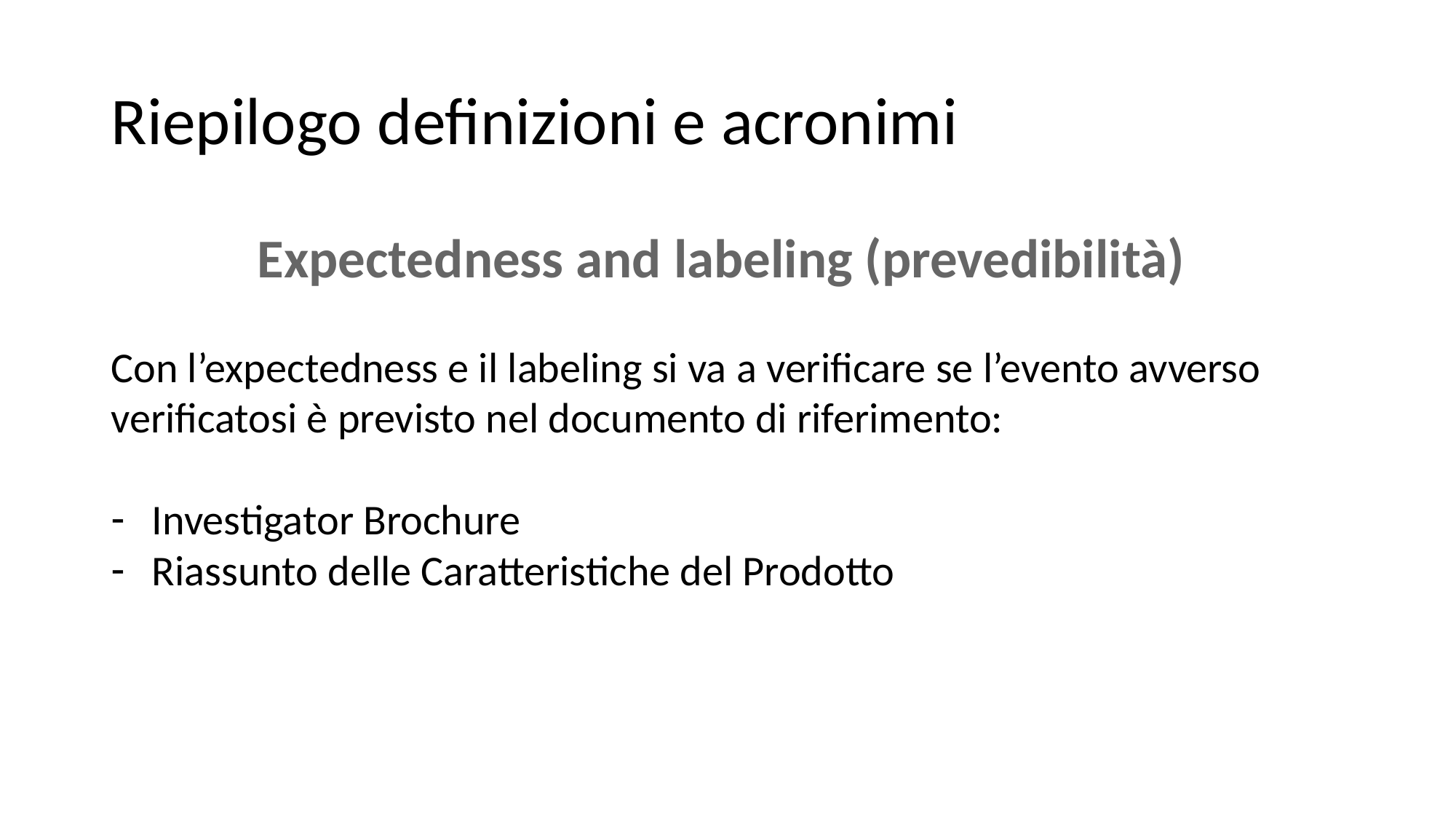

# Riepilogo definizioni e acronimi
Expectedness and labeling (prevedibilità)

Con l’expectedness e il labeling si va a verificare se l’evento avverso verificatosi è previsto nel documento di riferimento:

Investigator Brochure
Riassunto delle Caratteristiche del Prodotto